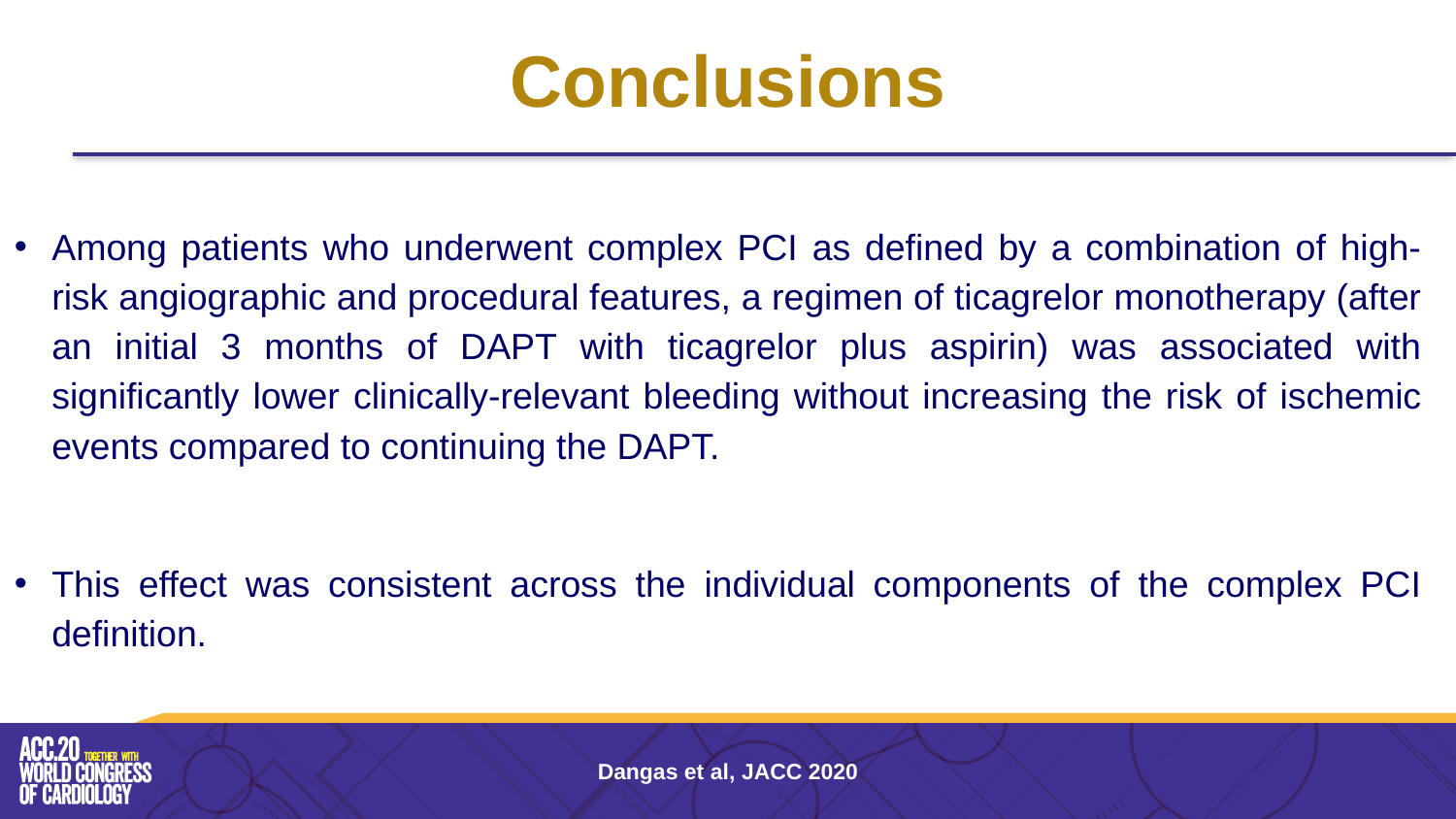

Conclusions
Among patients who underwent complex PCI as defined by a combination of high-risk angiographic and procedural features, a regimen of ticagrelor monotherapy (after an initial 3 months of DAPT with ticagrelor plus aspirin) was associated with significantly lower clinically-relevant bleeding without increasing the risk of ischemic events compared to continuing the DAPT.

This effect was consistent across the individual components of the complex PCI definition.
Dangas et al, JACC 2020